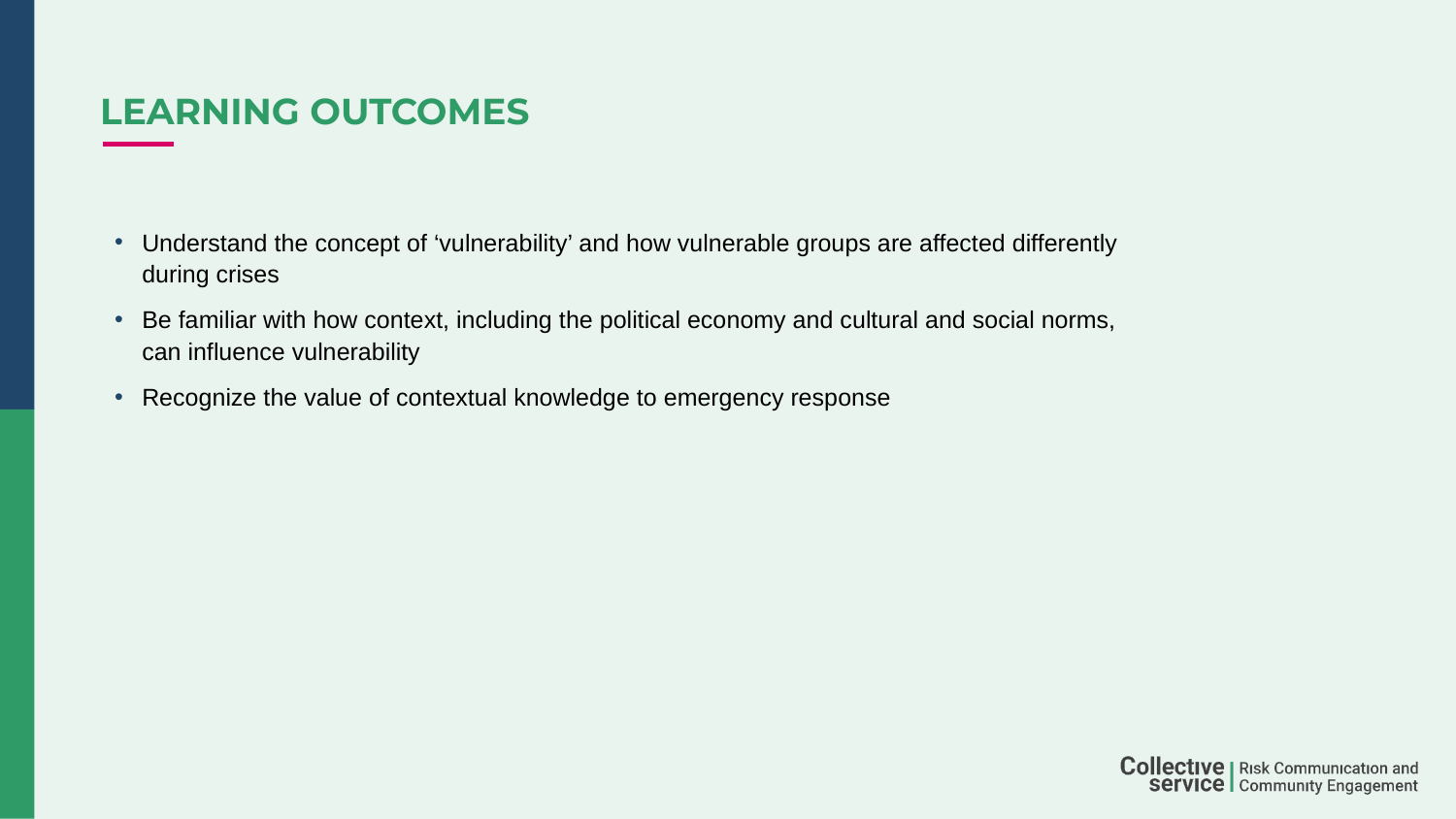

# LEARNING OUTCOMES
Understand the concept of ‘vulnerability’ and how vulnerable groups are affected differently
during crises
Be familiar with how context, including the political economy and cultural and social norms,
can influence vulnerability
Recognize the value of contextual knowledge to emergency response